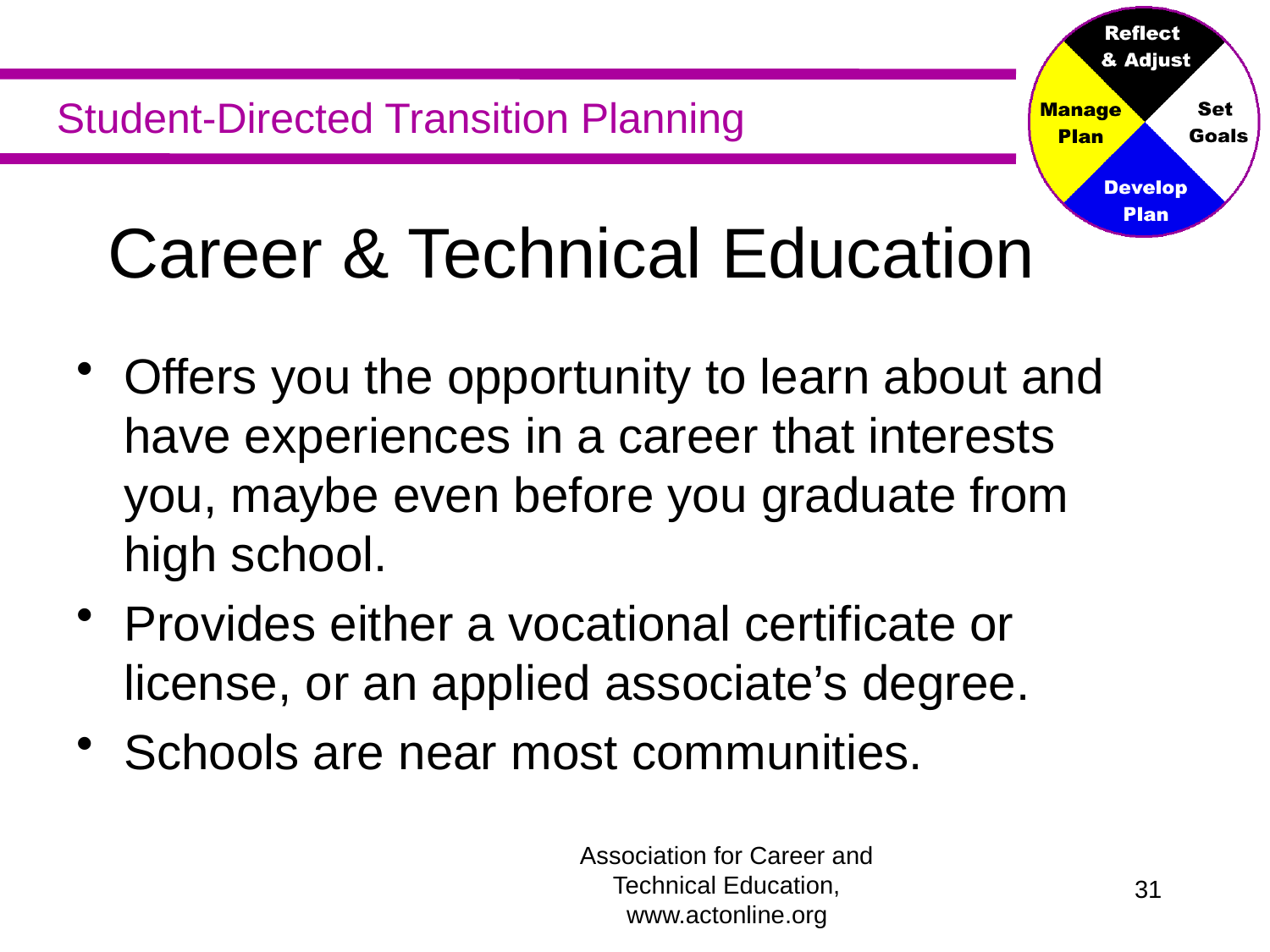

# Career & Technical Education
Offers you the opportunity to learn about and have experiences in a career that interests you, maybe even before you graduate from high school.
Provides either a vocational certificate or license, or an applied associate’s degree.
Schools are near most communities.
Association for Career and
Technical Education,
www.actonline.org
31